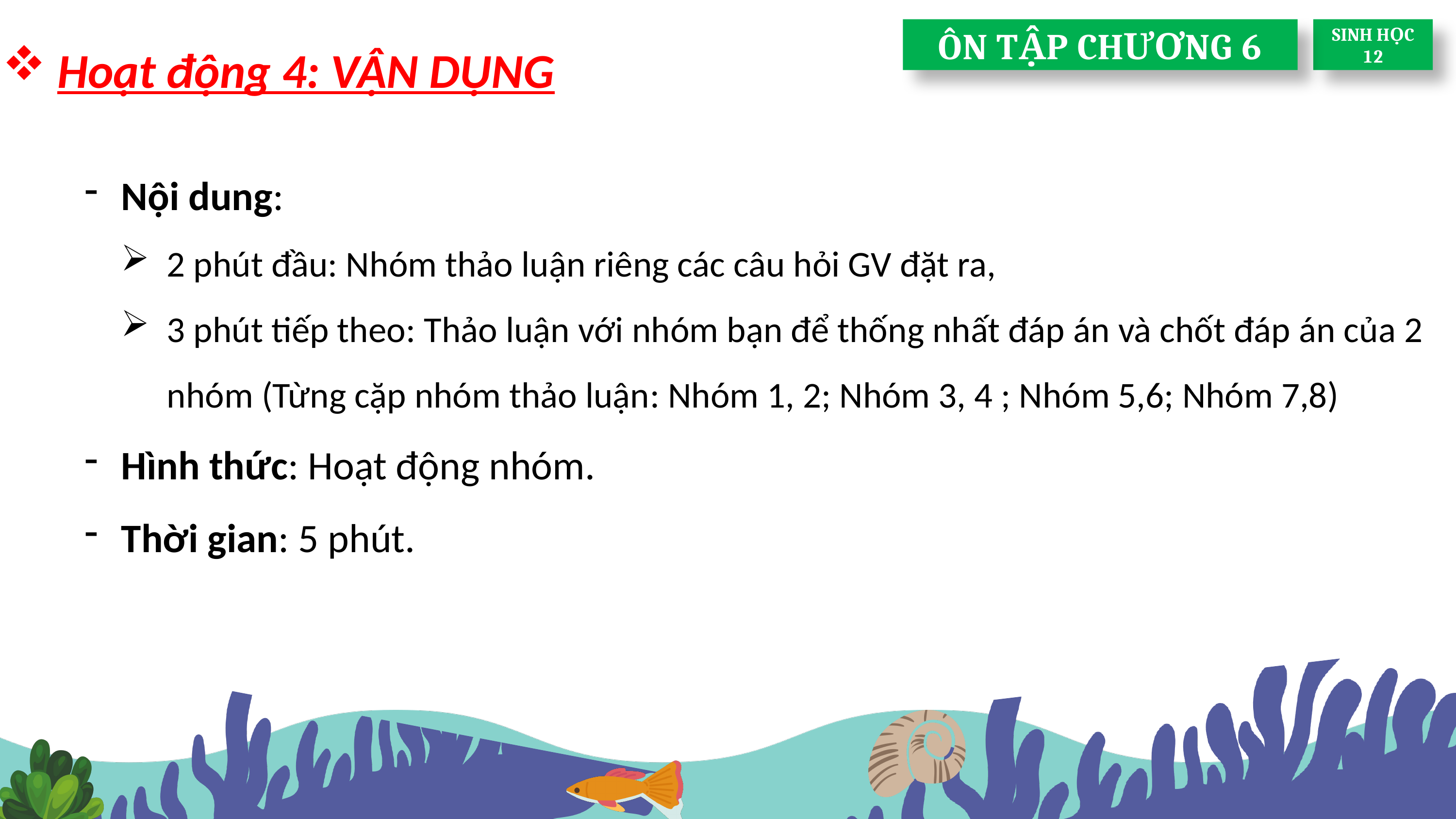

ÔN TẬP CHƯƠNG 6
SINH HỌC 12
Hoạt động 4: VẬN DỤNG
Nội dung:
2 phút đầu: Nhóm thảo luận riêng các câu hỏi GV đặt ra,
3 phút tiếp theo: Thảo luận với nhóm bạn để thống nhất đáp án và chốt đáp án của 2 nhóm (Từng cặp nhóm thảo luận: Nhóm 1, 2; Nhóm 3, 4 ; Nhóm 5,6; Nhóm 7,8)
Hình thức: Hoạt động nhóm.
Thời gian: 5 phút.